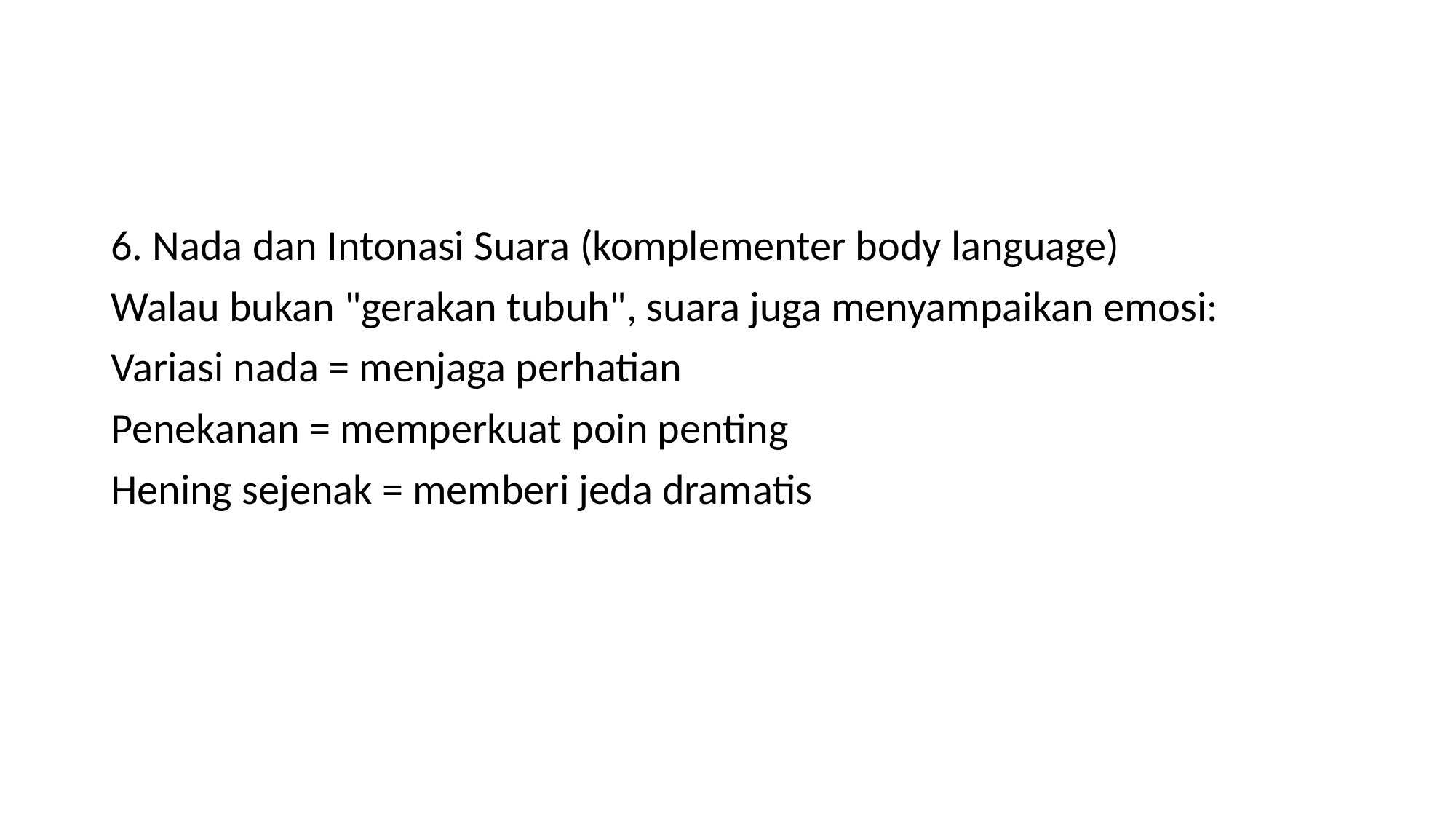

#
6. Nada dan Intonasi Suara (komplementer body language)
Walau bukan "gerakan tubuh", suara juga menyampaikan emosi:
Variasi nada = menjaga perhatian
Penekanan = memperkuat poin penting
Hening sejenak = memberi jeda dramatis